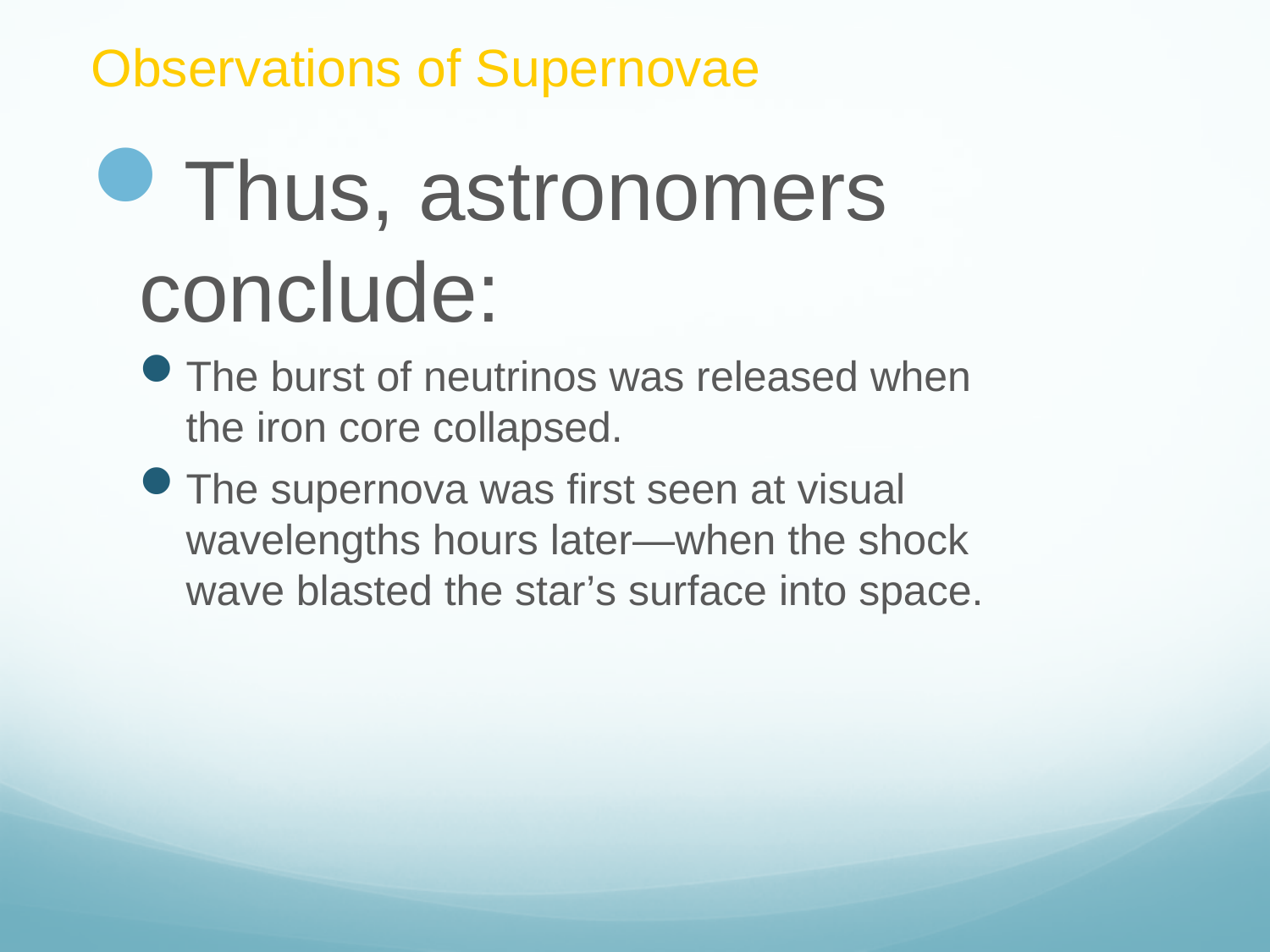

# Observations of Supernovae
Thus, astronomers conclude:
The burst of neutrinos was released when the iron core collapsed.
The supernova was first seen at visual wavelengths hours later—when the shock wave blasted the star’s surface into space.